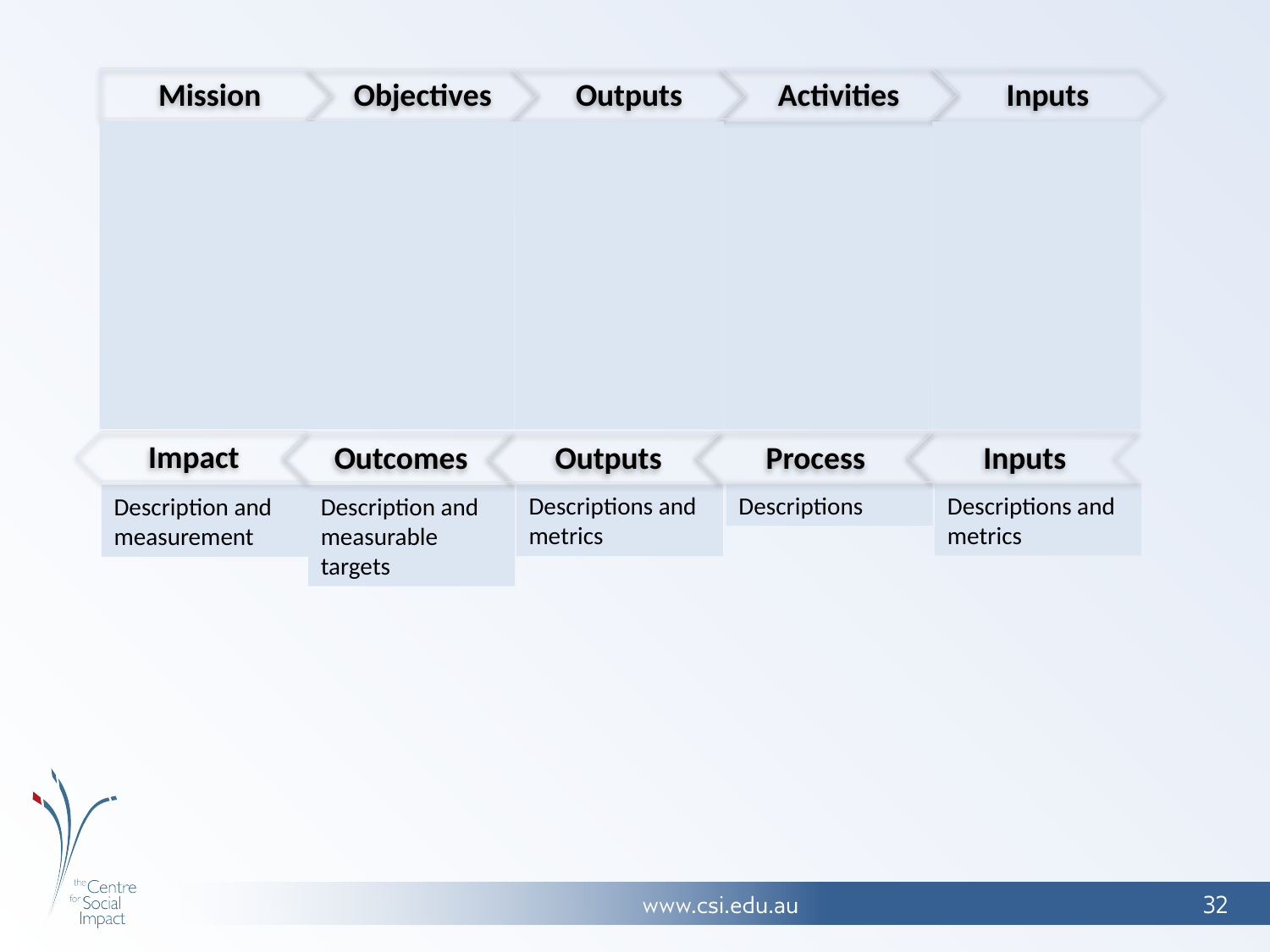

Mission
Activities
Inputs
Outputs
Objectives

Impact

Inputs
Process
Outcomes
Outputs
Descriptions
Descriptions and metrics
Descriptions and metrics
Description and measurable targets
Description and measurement